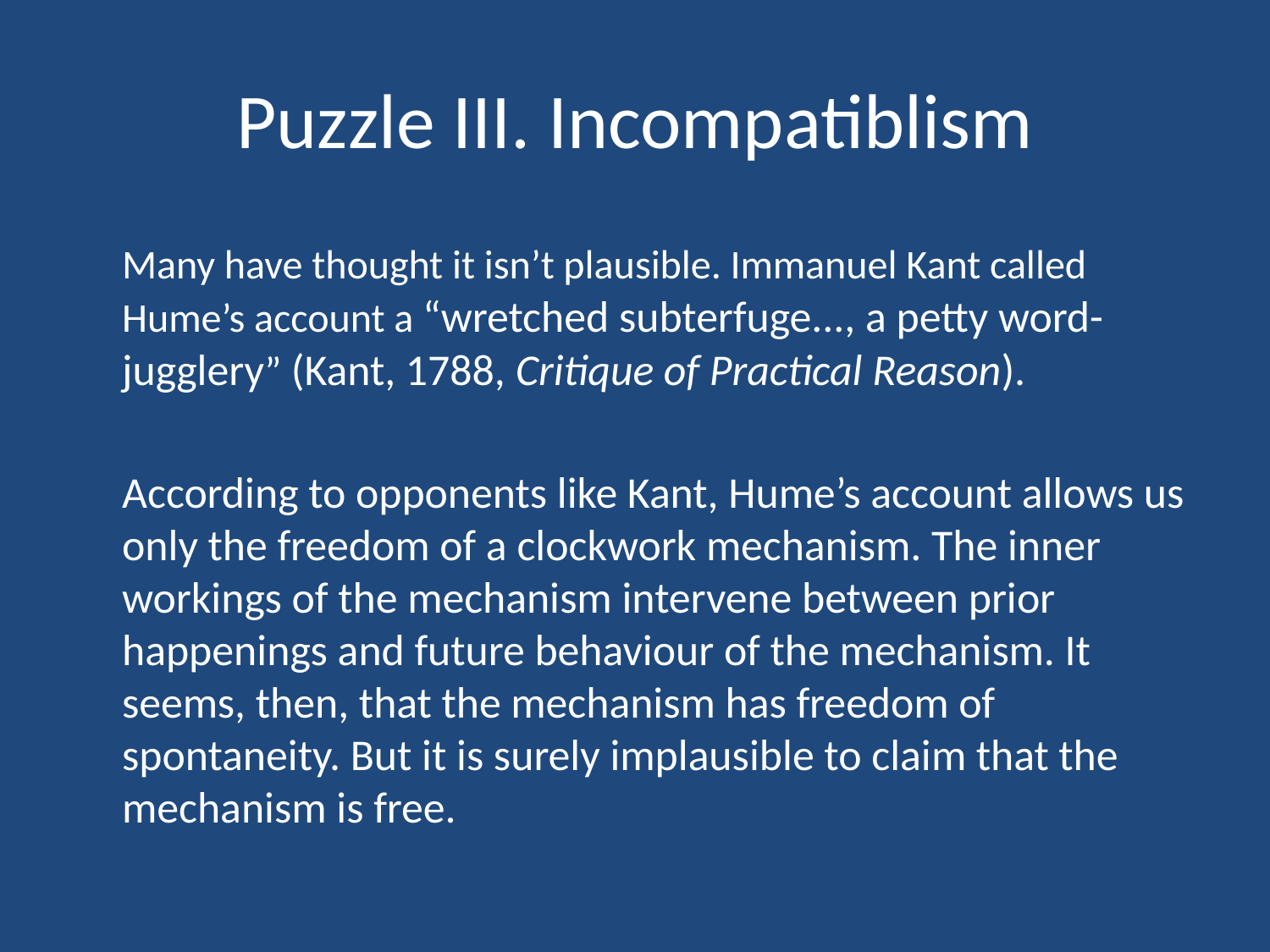

# Puzzle III. Incompatiblism
	Many have thought it isn’t plausible. Immanuel Kant called Hume’s account a “wretched subterfuge..., a petty word-jugglery” (Kant, 1788, Critique of Practical Reason).

	According to opponents like Kant, Hume’s account allows us only the freedom of a clockwork mechanism. The inner workings of the mechanism intervene between prior happenings and future behaviour of the mechanism. It seems, then, that the mechanism has freedom of spontaneity. But it is surely implausible to claim that the mechanism is free.